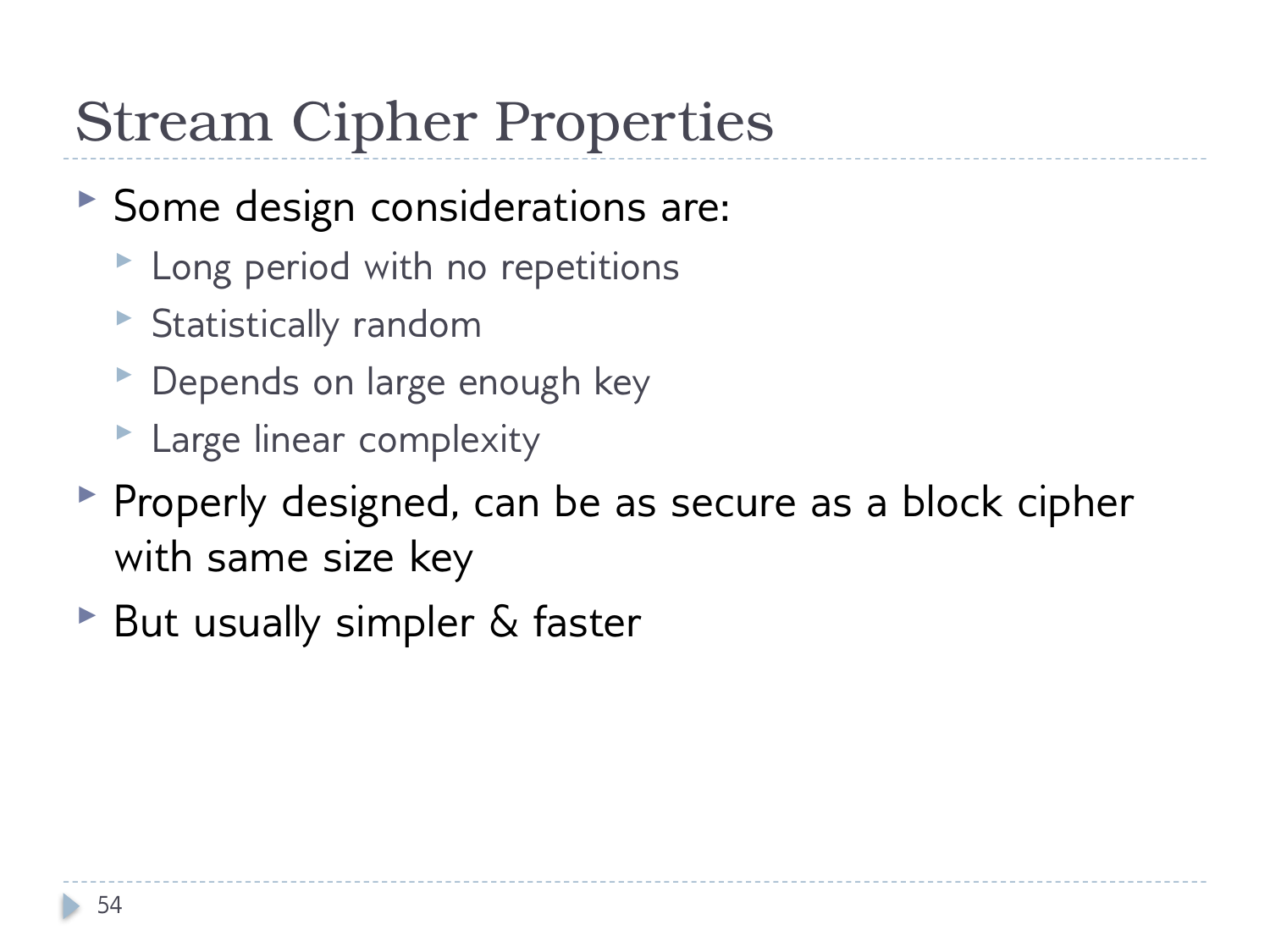

# Stream Cipher Properties
Some design considerations are:
Long period with no repetitions
Statistically random
Depends on large enough key
Large linear complexity
Properly designed, can be as secure as a block cipher with same size key
But usually simpler & faster

54